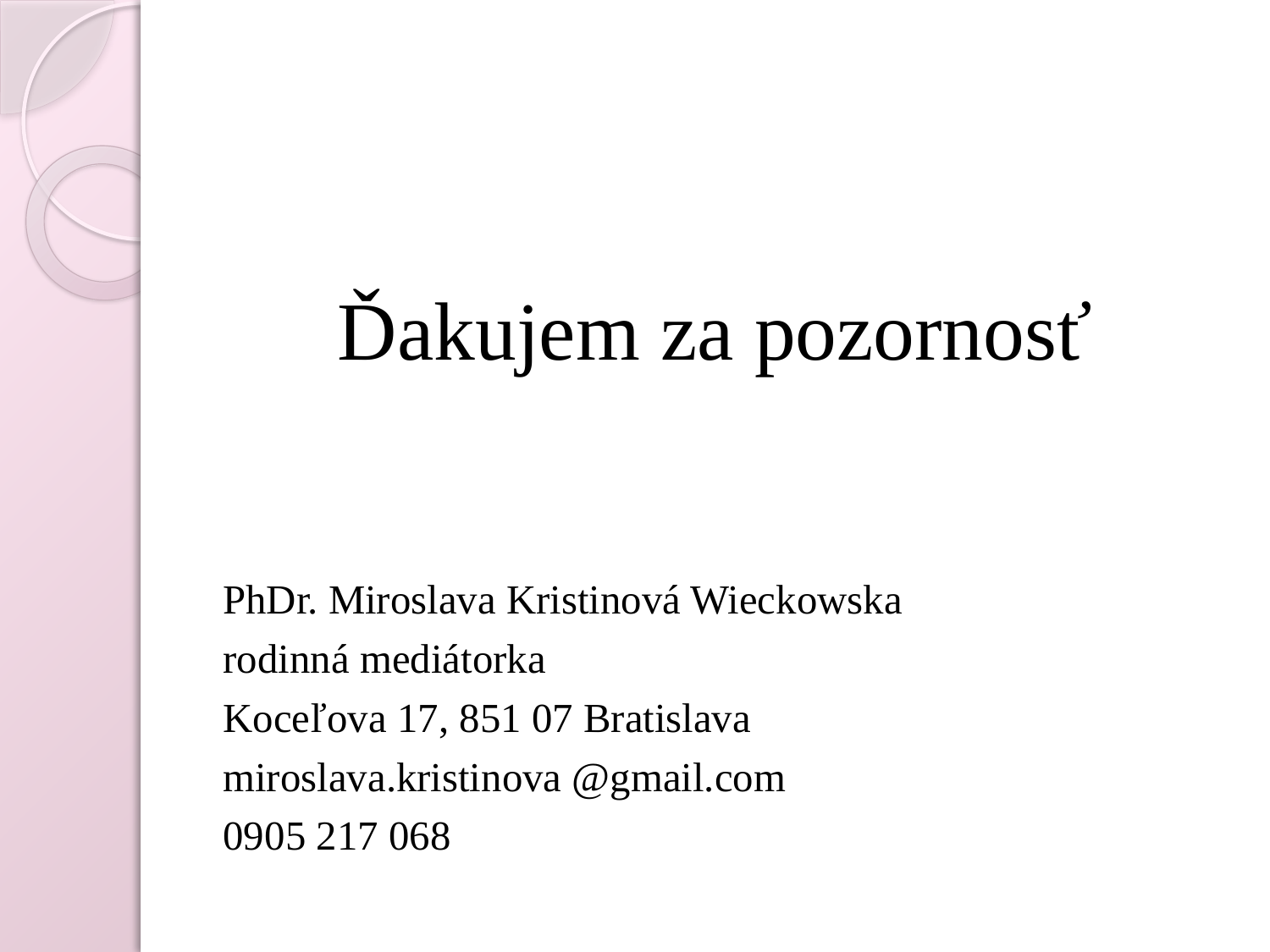

Ďakujem za pozornosť

PhDr. Miroslava Kristinová Wieckowska
rodinná mediátorka
Koceľova 17, 851 07 Bratislava
miroslava.kristinova @gmail.com
0905 217 068